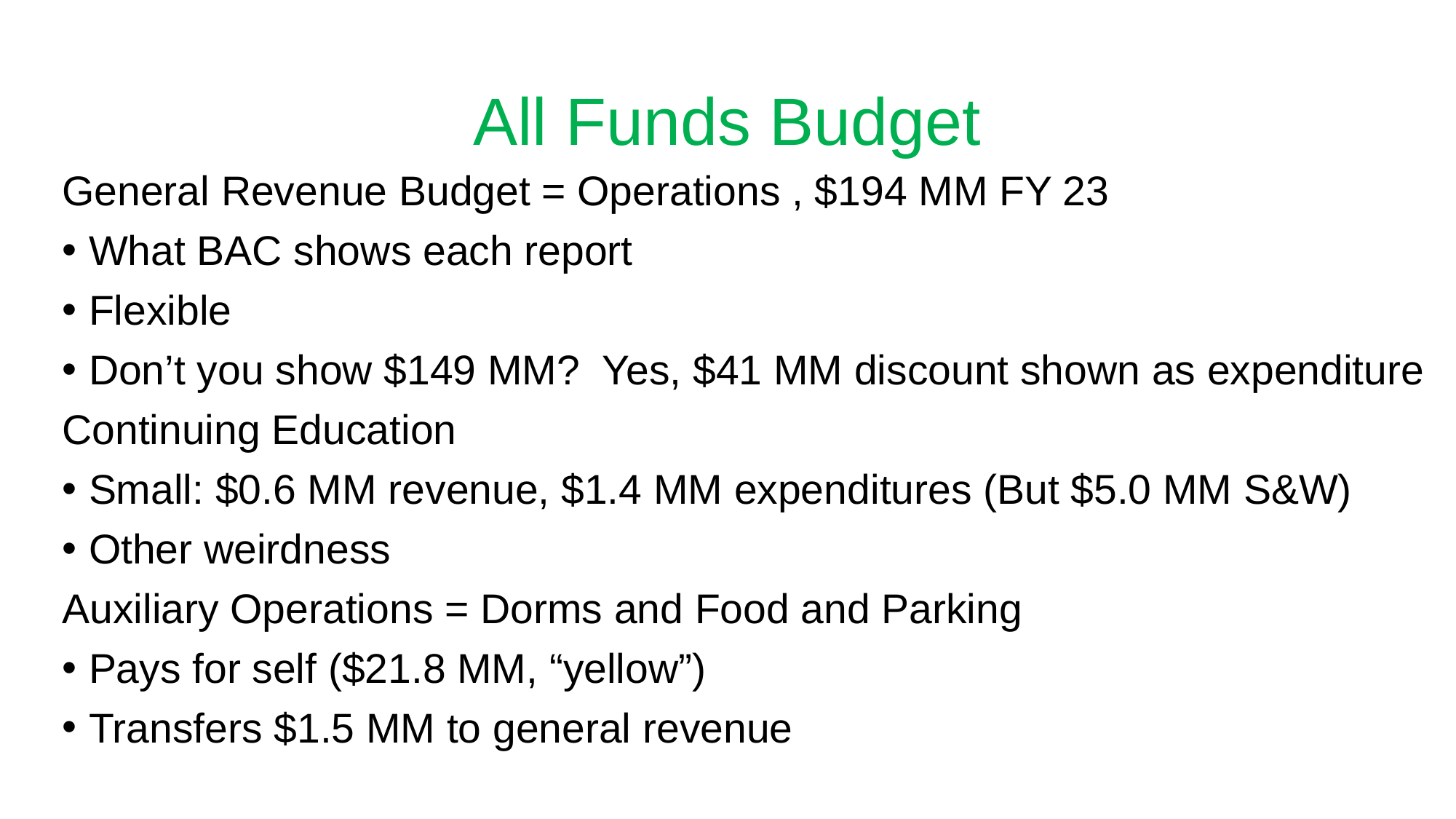

# All Funds Budget
General Revenue Budget = Operations , $194 MM FY 23
What BAC shows each report
Flexible
Don’t you show $149 MM?  Yes, $41 MM discount shown as expenditure
Continuing Education
Small: $0.6 MM revenue, $1.4 MM expenditures (But $5.0 MM S&W)
Other weirdness
Auxiliary Operations = Dorms and Food and Parking
Pays for self ($21.8 MM, “yellow”)
Transfers $1.5 MM to general revenue